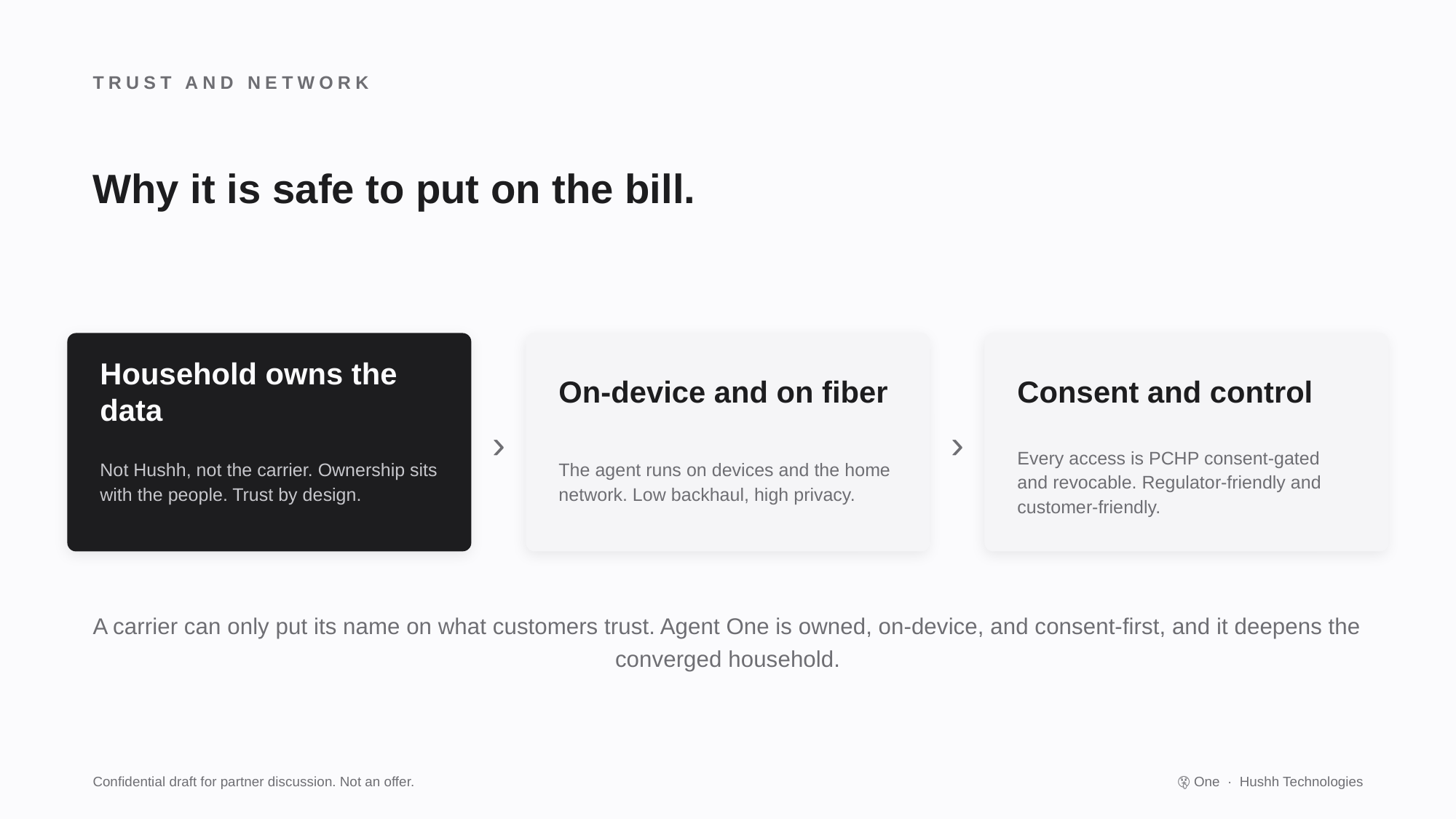

TRUST AND NETWORK
Why it is safe to put on the bill.

›

›

Household owns the data
On-device and on fiber
Consent and control
Not Hushh, not the carrier. Ownership sits with the people. Trust by design.
The agent runs on devices and the home network. Low backhaul, high privacy.
Every access is PCHP consent-gated and revocable. Regulator-friendly and customer-friendly.
A carrier can only put its name on what customers trust. Agent One is owned, on-device, and consent-first, and it deepens the converged household.
Confidential draft for partner discussion. Not an offer.
🤫 One  ·  Hushh Technologies